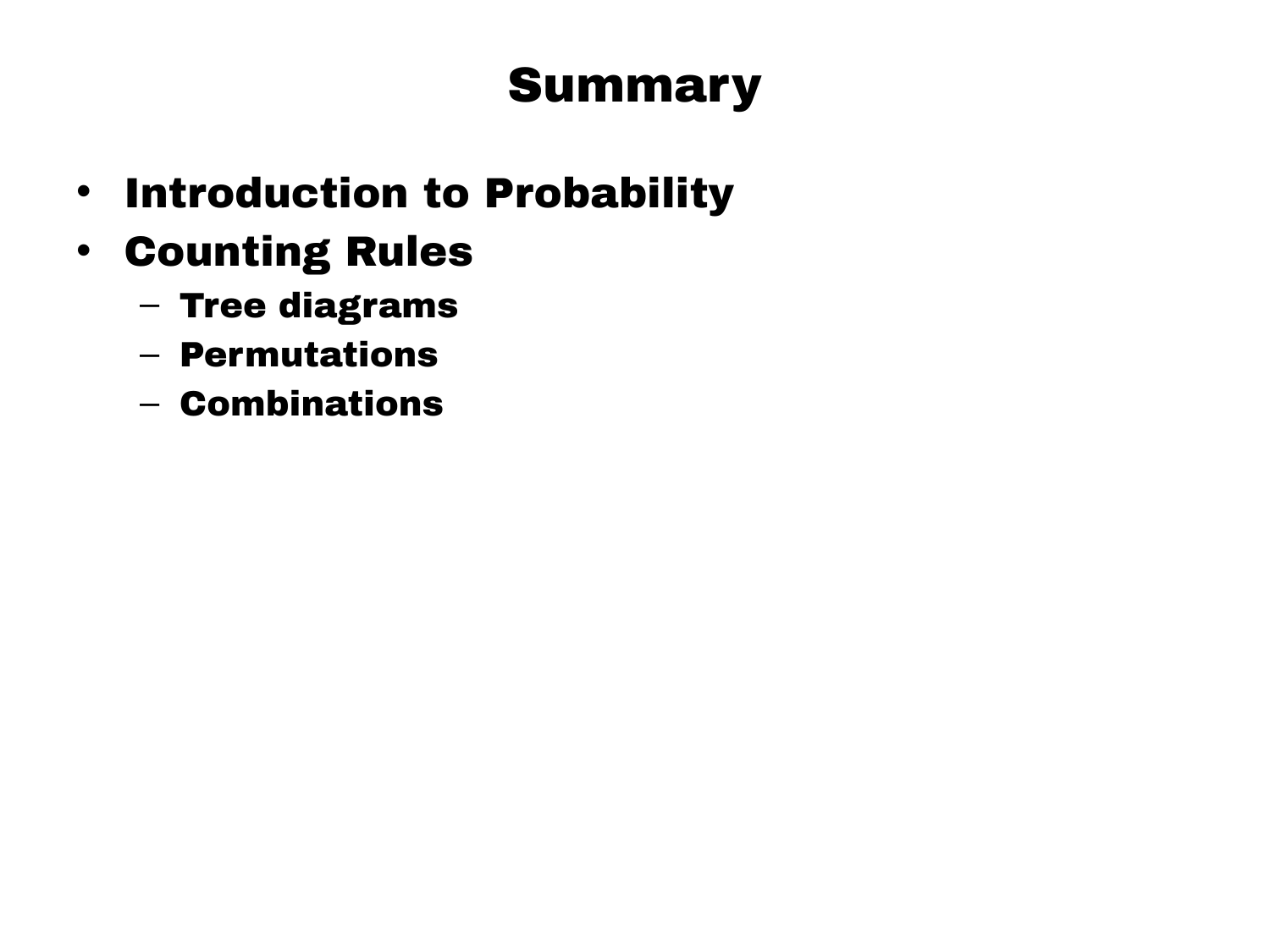

# Summary
Introduction to Probability
Counting Rules
Tree diagrams
Permutations
Combinations